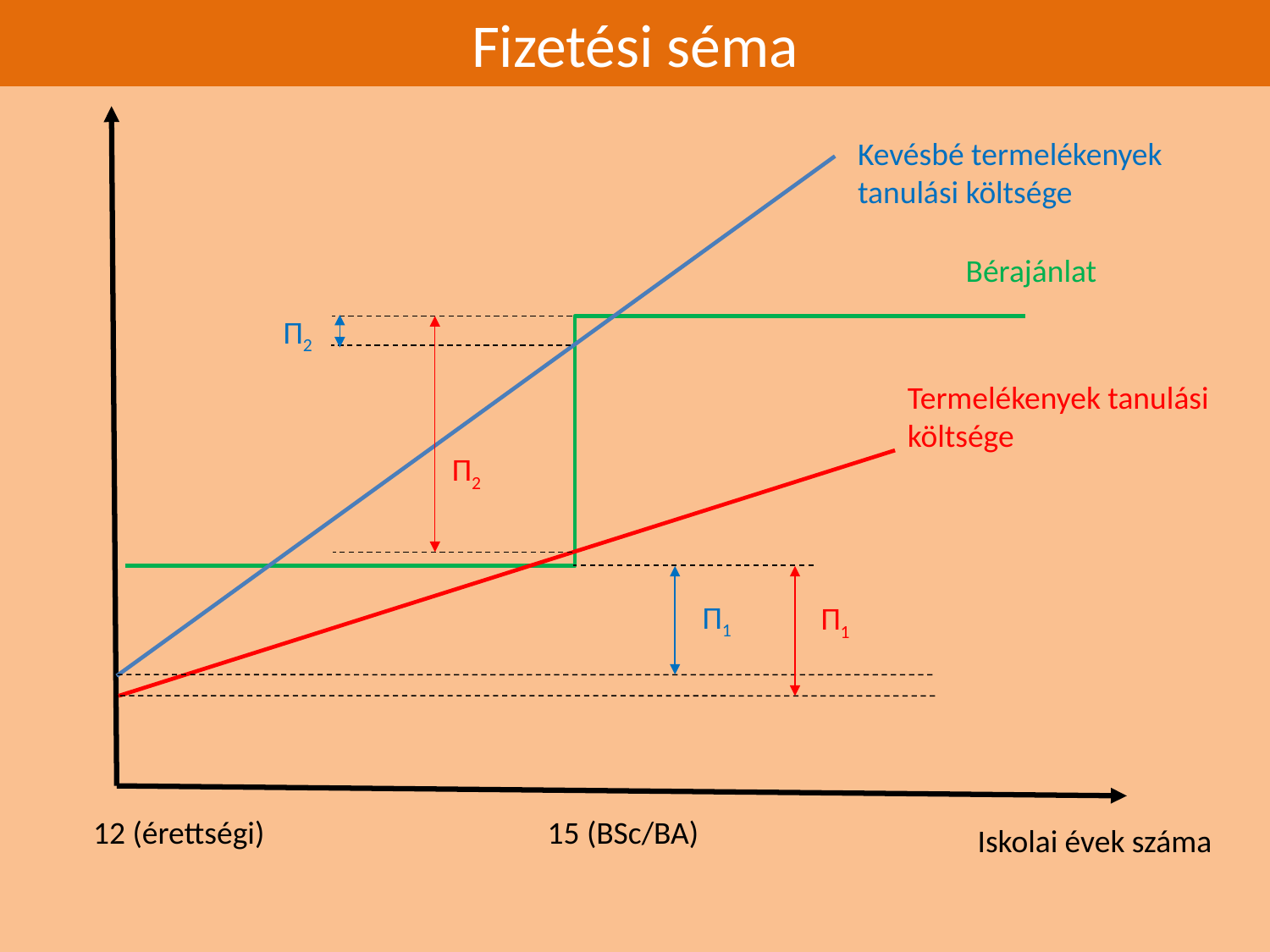

# Fizetési séma
Kevésbé termelékenyek tanulási költsége
Bérajánlat
Π2
Termelékenyek tanulási költsége
Π2
Π1
Π1
12 (érettségi)
15 (BSc/BA)
Iskolai évek száma